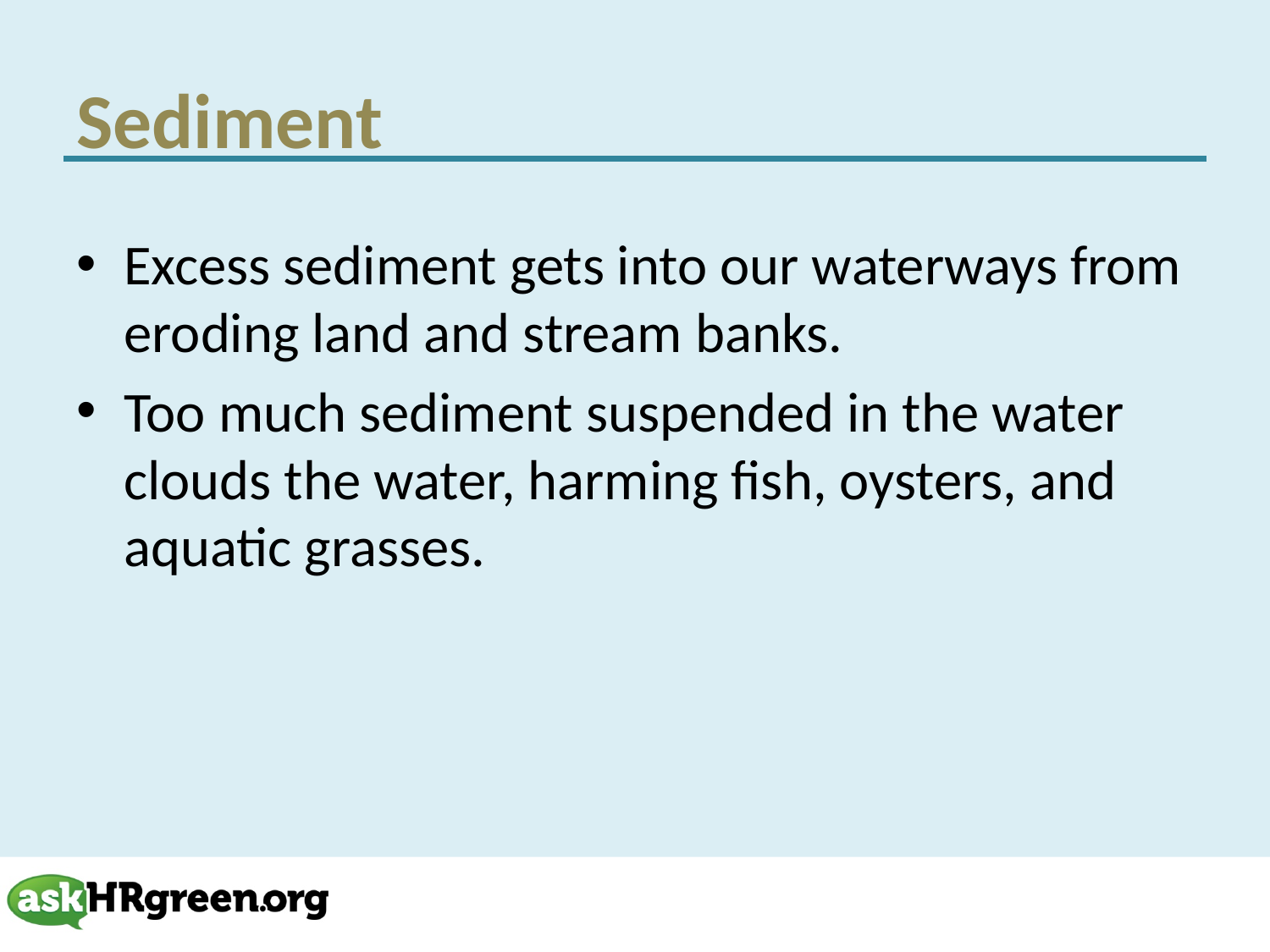

# Sediment
Excess sediment gets into our waterways from eroding land and stream banks.
Too much sediment suspended in the water clouds the water, harming fish, oysters, and aquatic grasses.
9